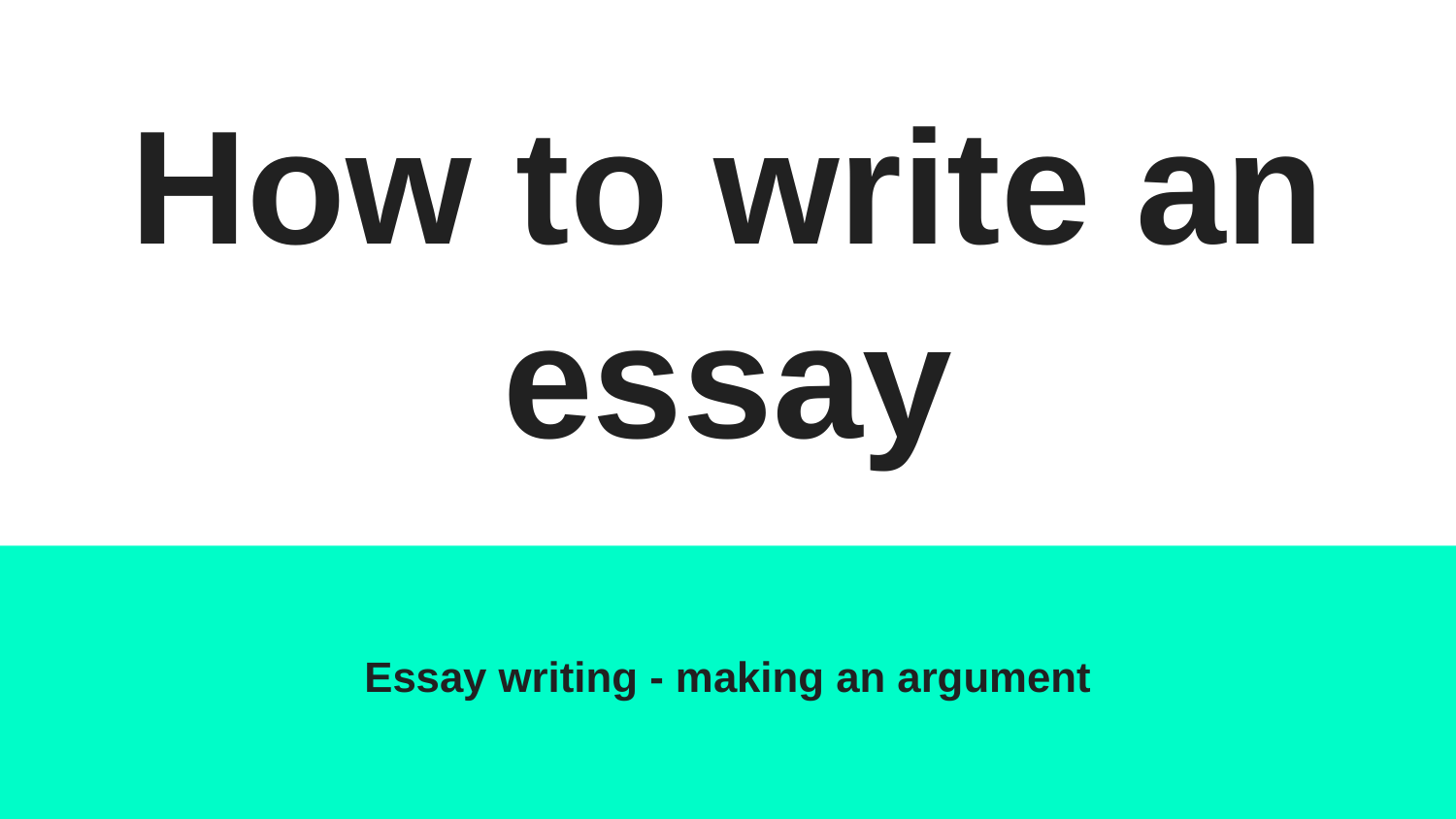

# How to write an essay
Essay writing - making an argument